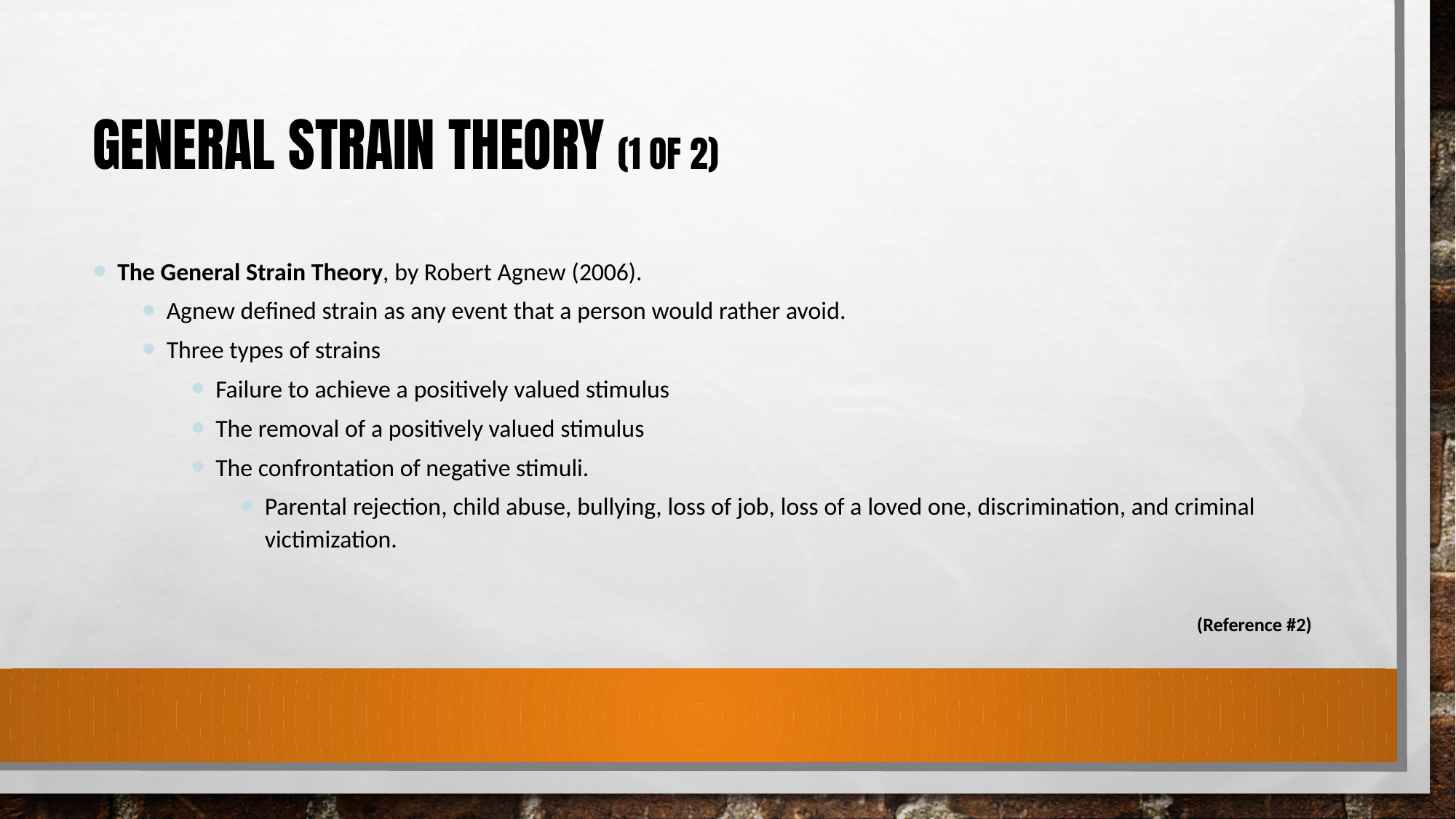

# General Strain Theory (1 of 2)
The General Strain Theory, by Robert Agnew (2006).
Agnew defined strain as any event that a person would rather avoid.
Three types of strains
Failure to achieve a positively valued stimulus
The removal of a positively valued stimulus
The confrontation of negative stimuli.
Parental rejection, child abuse, bullying, loss of job, loss of a loved one, discrimination, and criminal victimization.

(Reference #2)